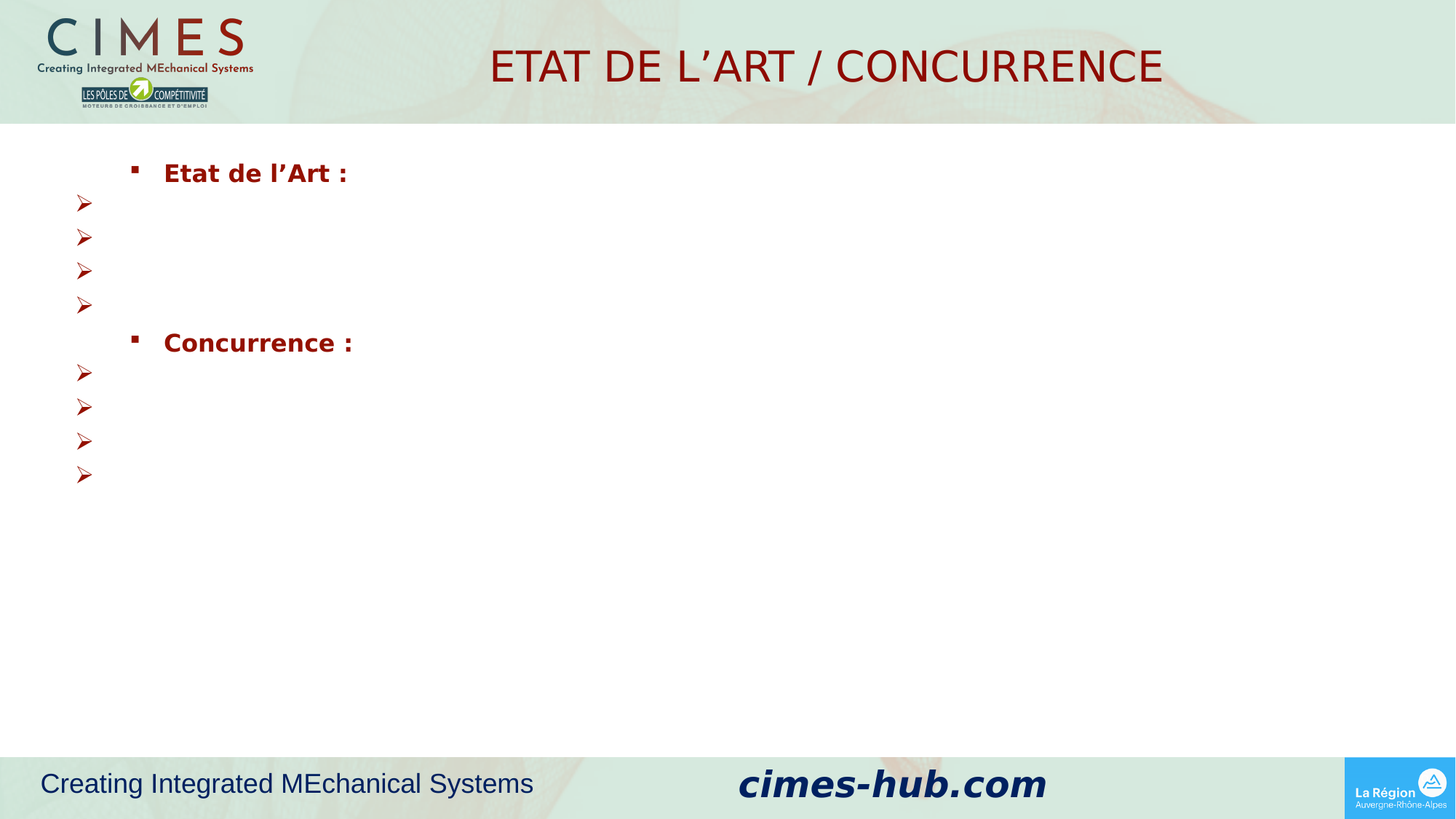

ETAT DE L’ART / CONCURRENCE
Etat de l’Art :

Concurrence :